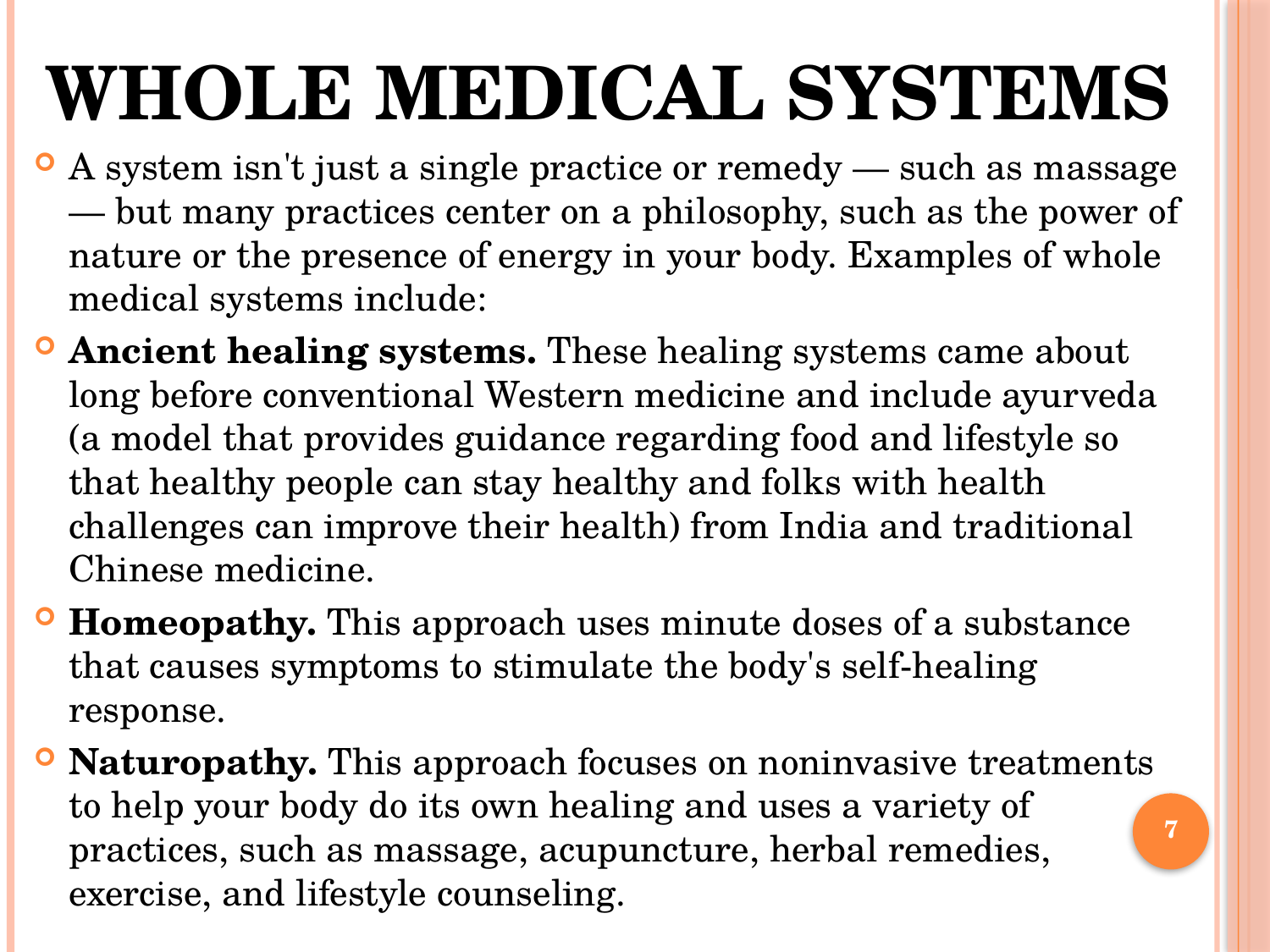

# Whole medical systems
A system isn't just a single practice or remedy — such as massage — but many practices center on a philosophy, such as the power of nature or the presence of energy in your body. Examples of whole medical systems include:
Ancient healing systems. These healing systems came about long before conventional Western medicine and include ayurveda (a model that provides guidance regarding food and lifestyle so that healthy people can stay healthy and folks with health challenges can improve their health) from India and traditional Chinese medicine.
Homeopathy. This approach uses minute doses of a substance that causes symptoms to stimulate the body's self-healing response.
Naturopathy. This approach focuses on noninvasive treatments to help your body do its own healing and uses a variety of practices, such as massage, acupuncture, herbal remedies, exercise, and lifestyle counseling.
7